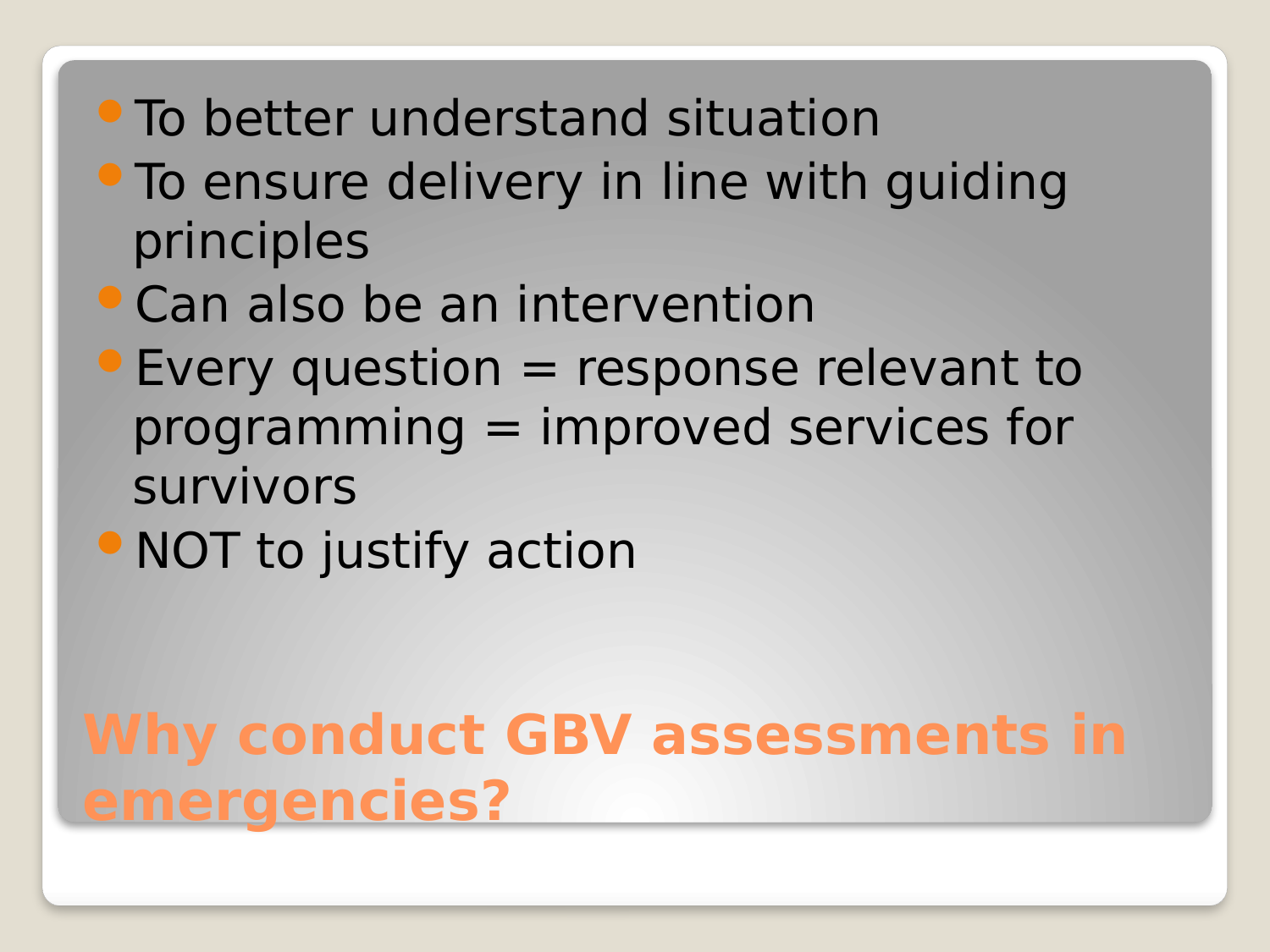

To better understand situation
To ensure delivery in line with guiding principles
Can also be an intervention
Every question = response relevant to programming = improved services for survivors
NOT to justify action

# Why conduct GBV assessments in emergencies?